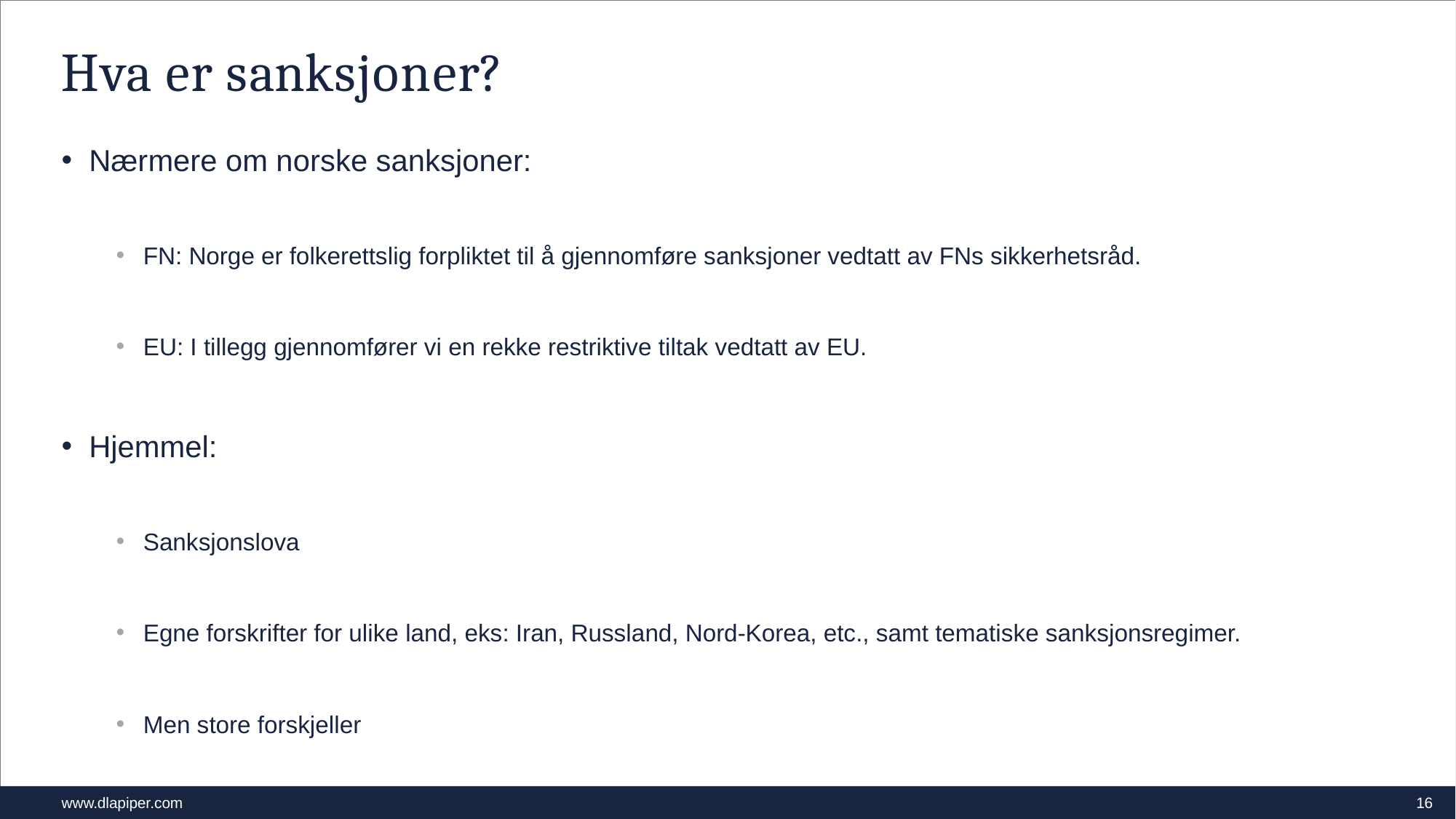

# Hva er sanksjoner?
Nærmere om norske sanksjoner:

FN: Norge er folkerettslig forpliktet til å gjennomføre sanksjoner vedtatt av FNs sikkerhetsråd.

EU: I tillegg gjennomfører vi en rekke restriktive tiltak vedtatt av EU.

Hjemmel:

Sanksjonslova

Egne forskrifter for ulike land, eks: Iran, Russland, Nord-Korea, etc., samt tematiske sanksjonsregimer.

Men store forskjeller

16